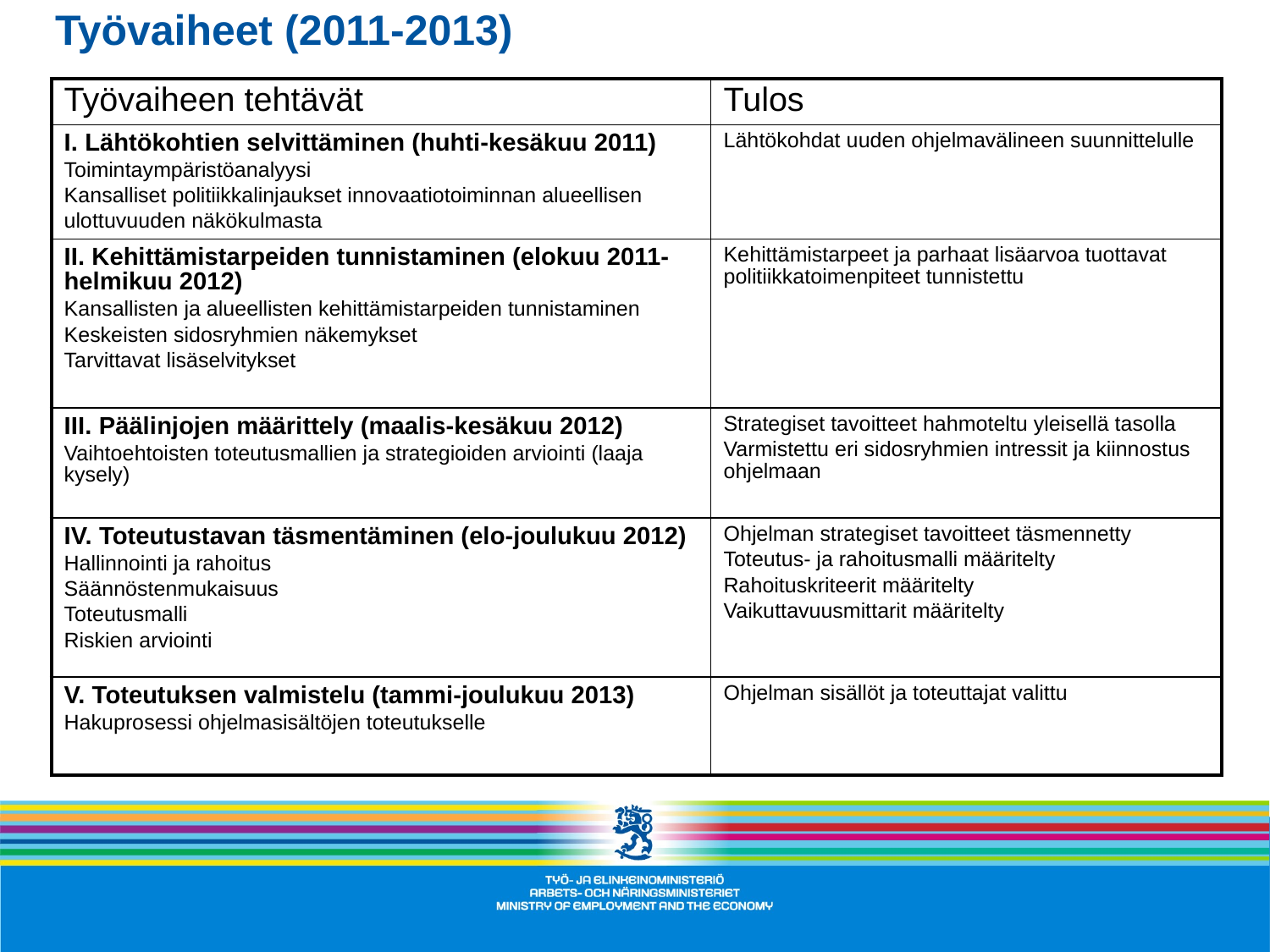

# Työvaiheet (2011-2013)
| Työvaiheen tehtävät | Tulos |
| --- | --- |
| I. Lähtökohtien selvittäminen (huhti-kesäkuu 2011) Toimintaympäristöanalyysi Kansalliset politiikkalinjaukset innovaatiotoiminnan alueellisen ulottuvuuden näkökulmasta | Lähtökohdat uuden ohjelmavälineen suunnittelulle |
| II. Kehittämistarpeiden tunnistaminen (elokuu 2011-helmikuu 2012) Kansallisten ja alueellisten kehittämistarpeiden tunnistaminen Keskeisten sidosryhmien näkemykset Tarvittavat lisäselvitykset | Kehittämistarpeet ja parhaat lisäarvoa tuottavat politiikkatoimenpiteet tunnistettu |
| III. Päälinjojen määrittely (maalis-kesäkuu 2012) Vaihtoehtoisten toteutusmallien ja strategioiden arviointi (laaja kysely) | Strategiset tavoitteet hahmoteltu yleisellä tasolla Varmistettu eri sidosryhmien intressit ja kiinnostus ohjelmaan |
| IV. Toteutustavan täsmentäminen (elo-joulukuu 2012) Hallinnointi ja rahoitus Säännöstenmukaisuus Toteutusmalli Riskien arviointi | Ohjelman strategiset tavoitteet täsmennetty Toteutus- ja rahoitusmalli määritelty Rahoituskriteerit määritelty Vaikuttavuusmittarit määritelty |
| V. Toteutuksen valmistelu (tammi-joulukuu 2013) Hakuprosessi ohjelmasisältöjen toteutukselle | Ohjelman sisällöt ja toteuttajat valittu |